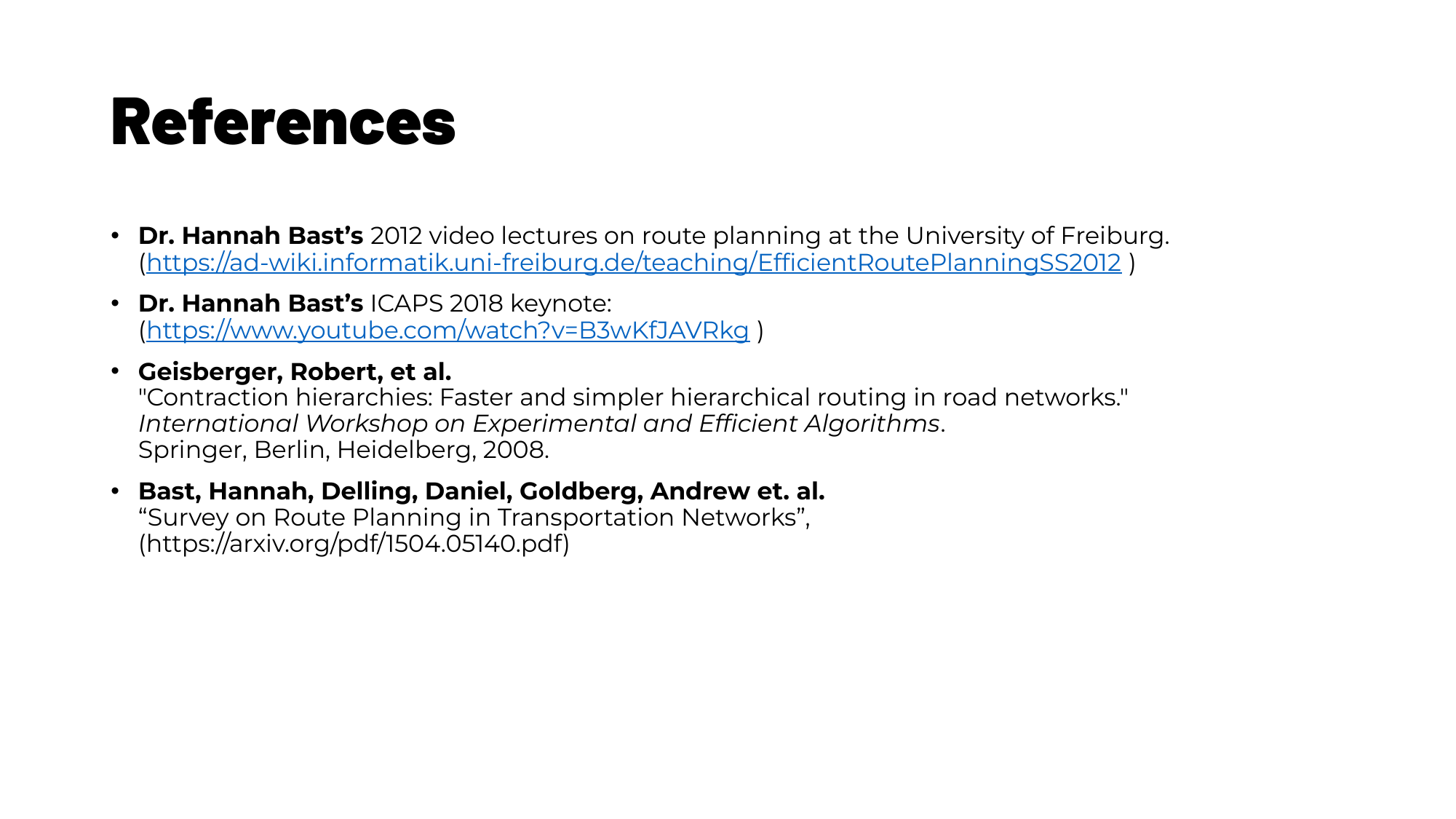

# References
Dr. Hannah Bast’s 2012 video lectures on route planning at the University of Freiburg.
(https://ad-wiki.informatik.uni-freiburg.de/teaching/EfficientRoutePlanningSS2012 )
Dr. Hannah Bast’s ICAPS 2018 keynote:
(https://www.youtube.com/watch?v=B3wKfJAVRkg )
Geisberger, Robert, et al.
"Contraction hierarchies: Faster and simpler hierarchical routing in road networks."
International Workshop on Experimental and Efficient Algorithms.
Springer, Berlin, Heidelberg, 2008.
Bast, Hannah, Delling, Daniel, Goldberg, Andrew et. al.
“Survey on Route Planning in Transportation Networks”,
(https://arxiv.org/pdf/1504.05140.pdf)